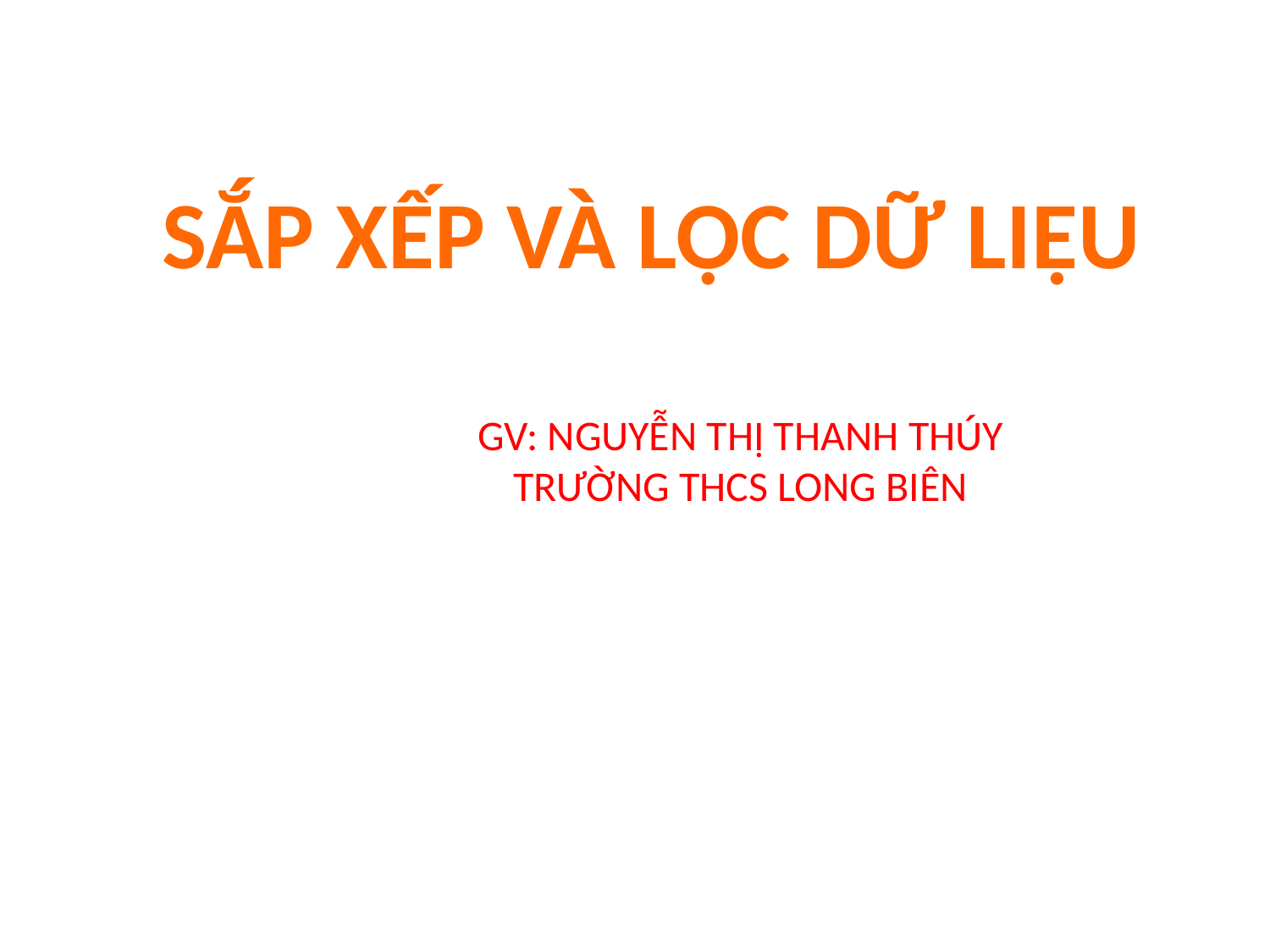

SẮP XẾP VÀ LỌC DỮ LIỆU

GV: NGUYỄN THỊ THANH THÚY
TRƯỜNG THCS LONG BIÊN
1